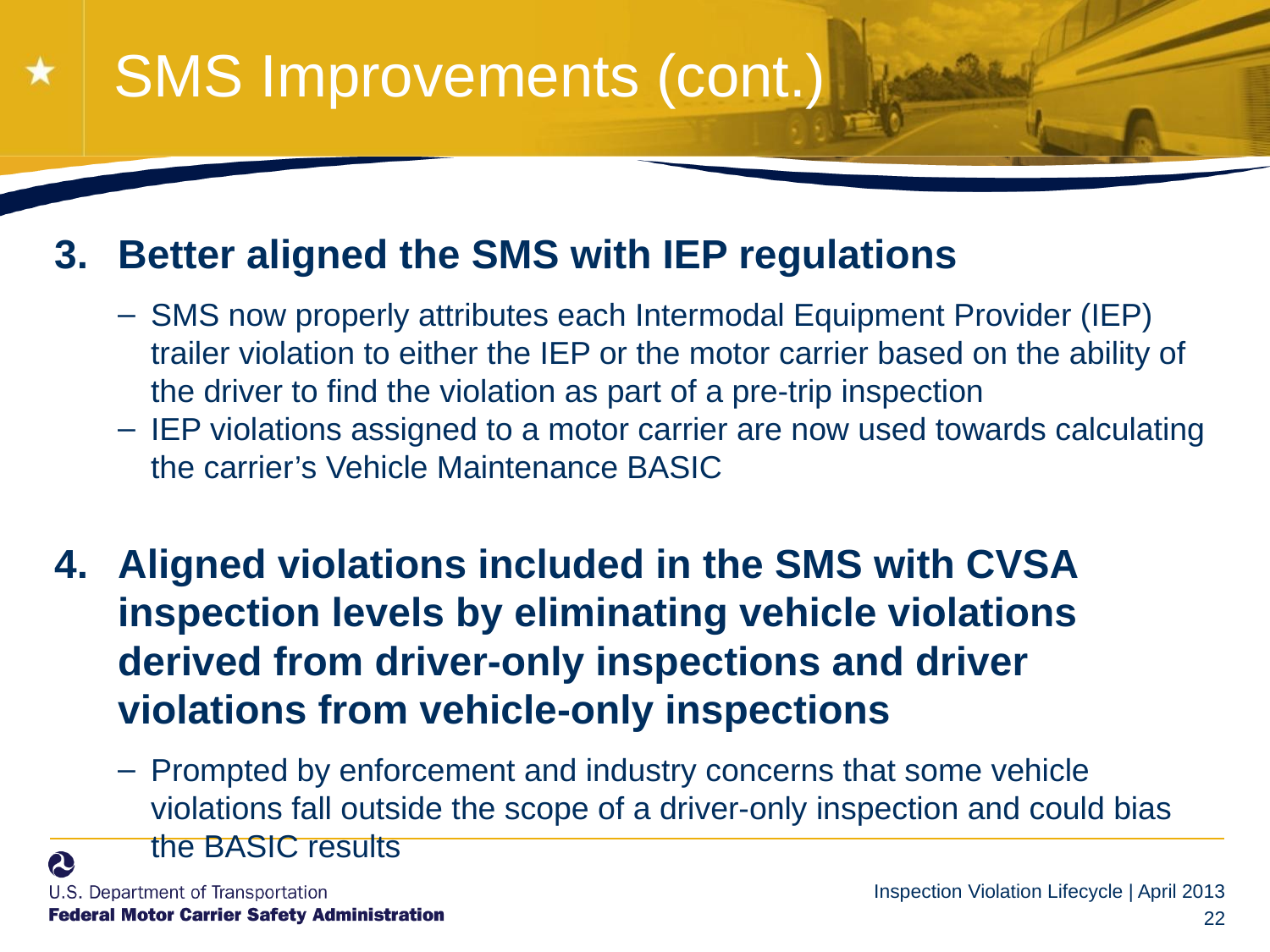

# SMS Improvements (cont.)
Better aligned the SMS with IEP regulations
SMS now properly attributes each Intermodal Equipment Provider (IEP) trailer violation to either the IEP or the motor carrier based on the ability of the driver to find the violation as part of a pre-trip inspection
IEP violations assigned to a motor carrier are now used towards calculating the carrier’s Vehicle Maintenance BASIC

Aligned violations included in the SMS with CVSA inspection levels by eliminating vehicle violations derived from driver-only inspections and driver violations from vehicle-only inspections
Prompted by enforcement and industry concerns that some vehicle violations fall outside the scope of a driver-only inspection and could bias the BASIC results